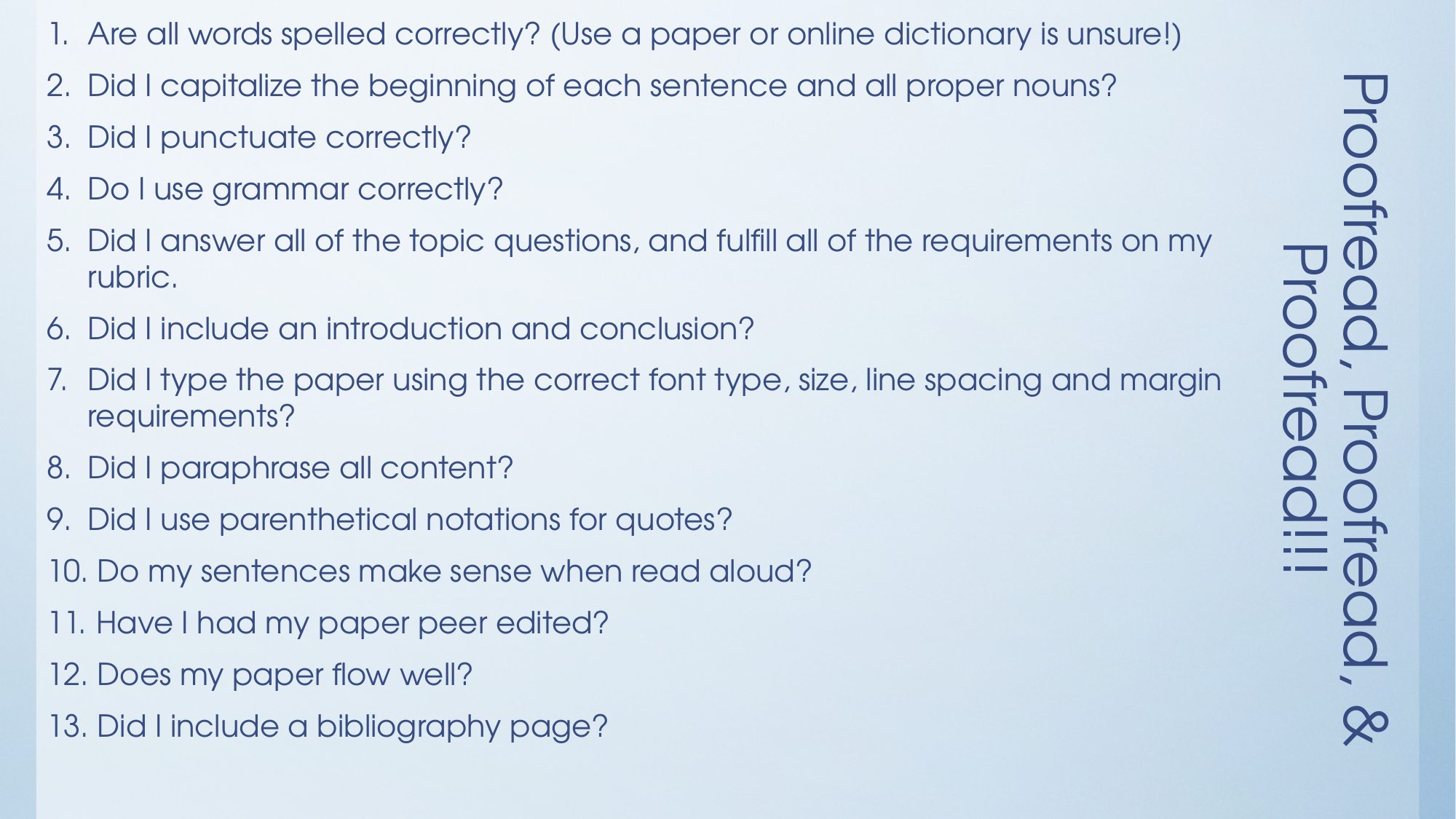

Are all words spelled correctly? (Use a paper or online dictionary is unsure!)
Did I capitalize the beginning of each sentence and all proper nouns?
Did I punctuate correctly?
Do I use grammar correctly?
Did I answer all of the topic questions, and fulfill all of the requirements on my rubric.
Did I include an introduction and conclusion?
Did I type the paper using the correct font type, size, line spacing and margin requirements?
Did I paraphrase all content?
Did I use parenthetical notations for quotes?
 Do my sentences make sense when read aloud?
 Have I had my paper peer edited?
 Does my paper flow well?
 Did I include a bibliography page?

# Proofread, Proofread, & Proofread!!!